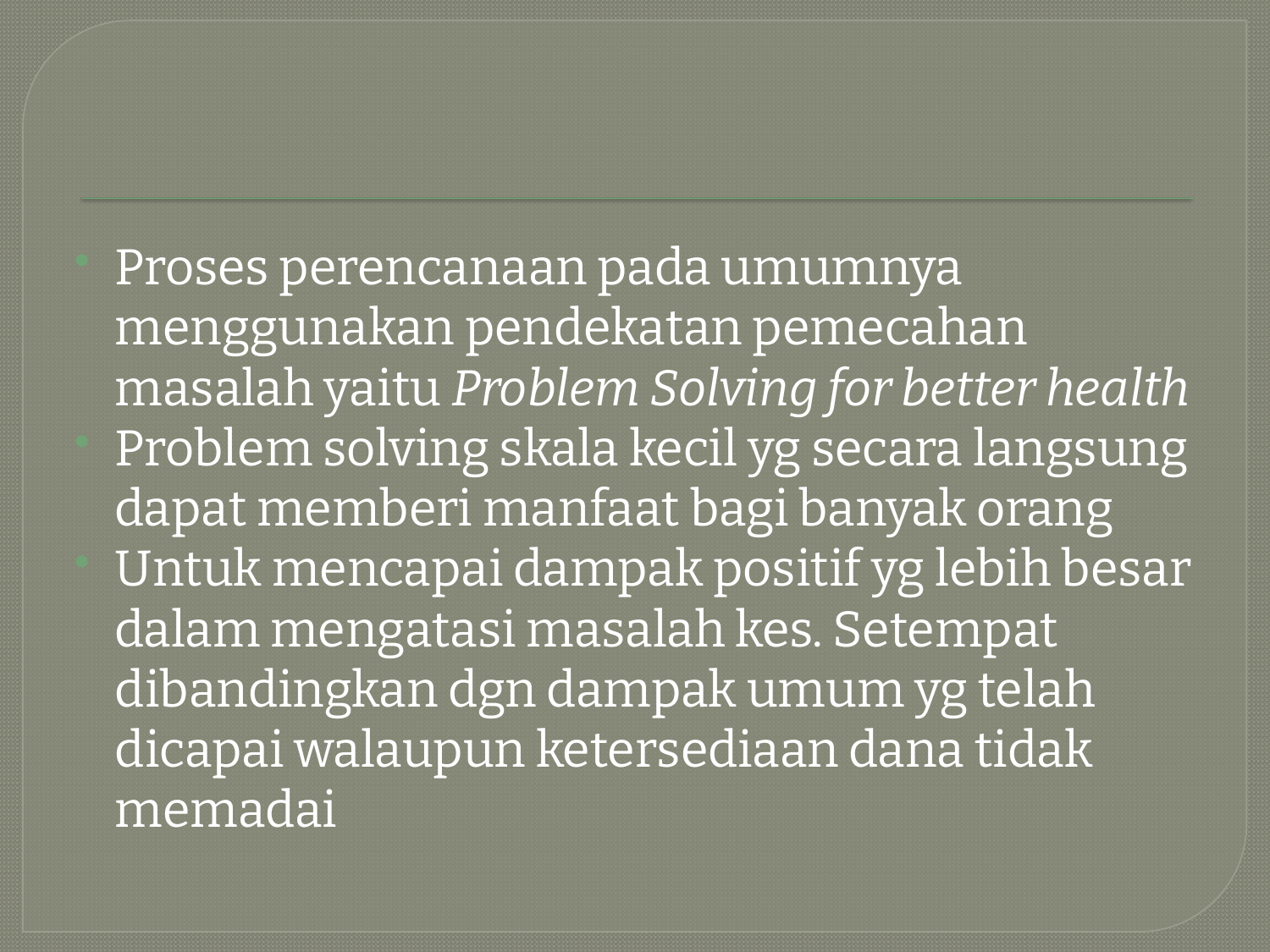

#
Proses perencanaan pada umumnya menggunakan pendekatan pemecahan masalah yaitu Problem Solving for better health
Problem solving skala kecil yg secara langsung dapat memberi manfaat bagi banyak orang
Untuk mencapai dampak positif yg lebih besar dalam mengatasi masalah kes. Setempat dibandingkan dgn dampak umum yg telah dicapai walaupun ketersediaan dana tidak memadai